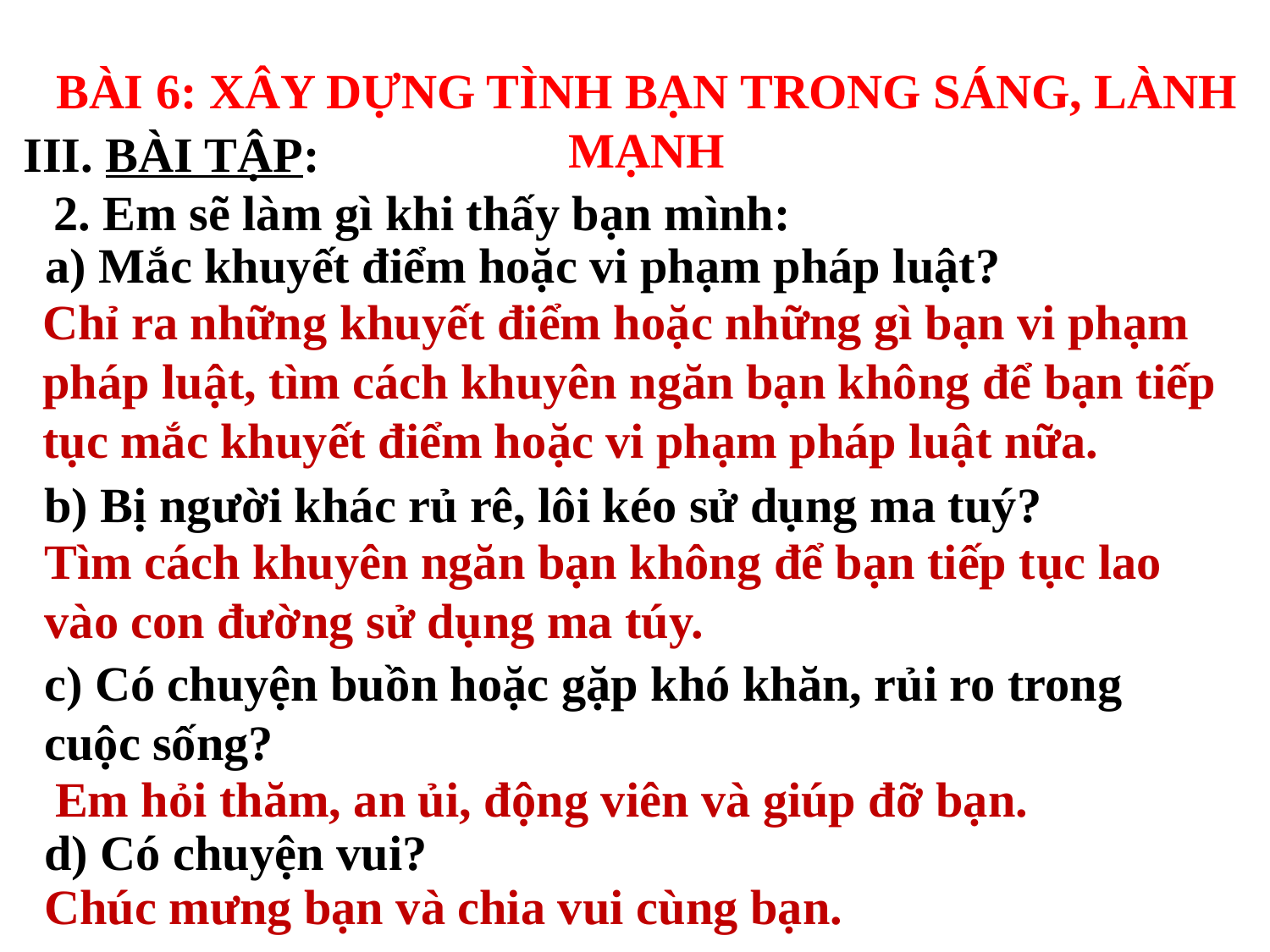

BÀI 6: XÂY DỰNG TÌNH BẠN TRONG SÁNG, LÀNH MẠNH
III. BÀI TẬP:
2. Em sẽ làm gì khi thấy bạn mình:
a) Mắc khuyết điểm hoặc vi phạm pháp luật?
Chỉ ra những khuyết điểm hoặc những gì bạn vi phạm pháp luật, tìm cách khuyên ngăn bạn không để bạn tiếp tục mắc khuyết điểm hoặc vi phạm pháp luật nữa.
b) Bị người khác rủ rê, lôi kéo sử dụng ma tuý?
Tìm cách khuyên ngăn bạn không để bạn tiếp tục lao vào con đường sử dụng ma túy.
c) Có chuyện buồn hoặc gặp khó khăn, rủi ro trong cuộc sống?
Em hỏi thăm, an ủi, động viên và giúp đỡ bạn.
d) Có chuyện vui?
Chúc mưng bạn và chia vui cùng bạn.